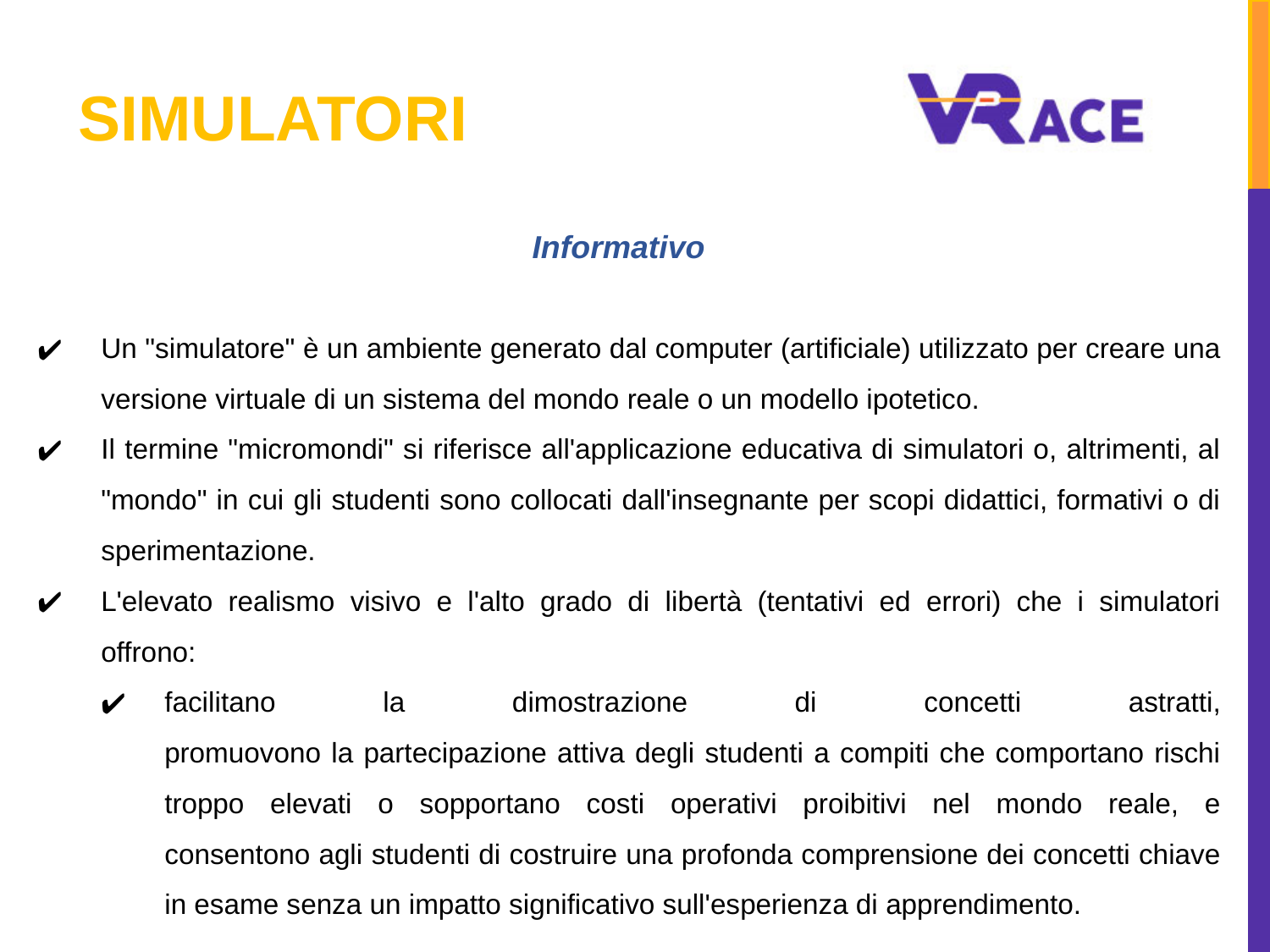

# SIMULATORI
Informativo
Un "simulatore" è un ambiente generato dal computer (artificiale) utilizzato per creare una versione virtuale di un sistema del mondo reale o un modello ipotetico.
Il termine "micromondi" si riferisce all'applicazione educativa di simulatori o, altrimenti, al "mondo" in cui gli studenti sono collocati dall'insegnante per scopi didattici, formativi o di sperimentazione.
L'elevato realismo visivo e l'alto grado di libertà (tentativi ed errori) che i simulatori offrono:
facilitano la dimostrazione di concetti astratti,
promuovono la partecipazione attiva degli studenti a compiti che comportano rischi troppo elevati o sopportano costi operativi proibitivi nel mondo reale, e
consentono agli studenti di costruire una profonda comprensione dei concetti chiave in esame senza un impatto significativo sull'esperienza di apprendimento.